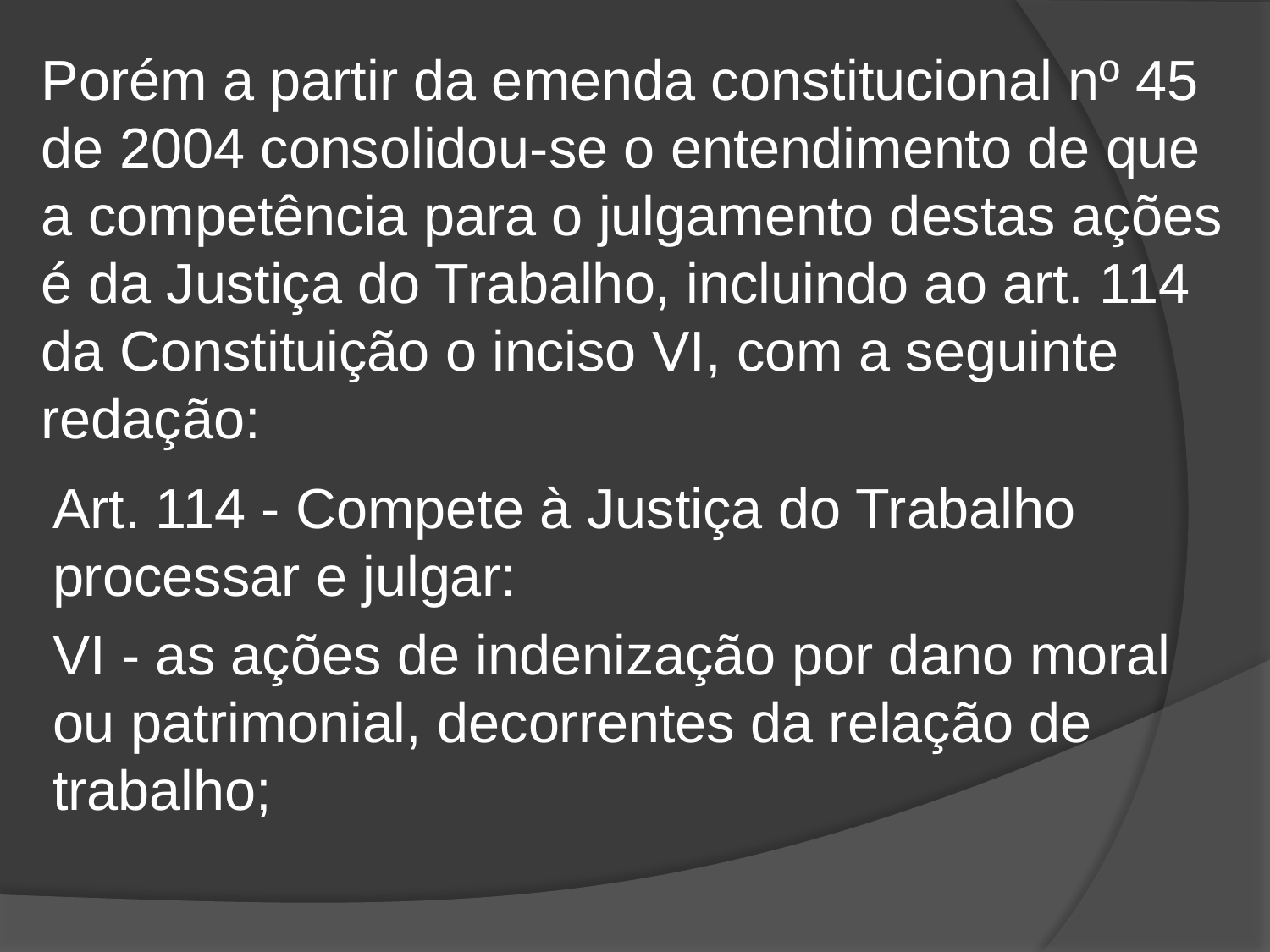

# Porém a partir da emenda constitucional nº 45 de 2004 consolidou-se o entendimento de que a competência para o julgamento destas ações é da Justiça do Trabalho, incluindo ao art. 114 da Constituição o inciso VI, com a seguinte redação:
Art. 114 - Compete à Justiça do Trabalho processar e julgar:
VI - as ações de indenização por dano moral ou patrimonial, decorrentes da relação de trabalho;